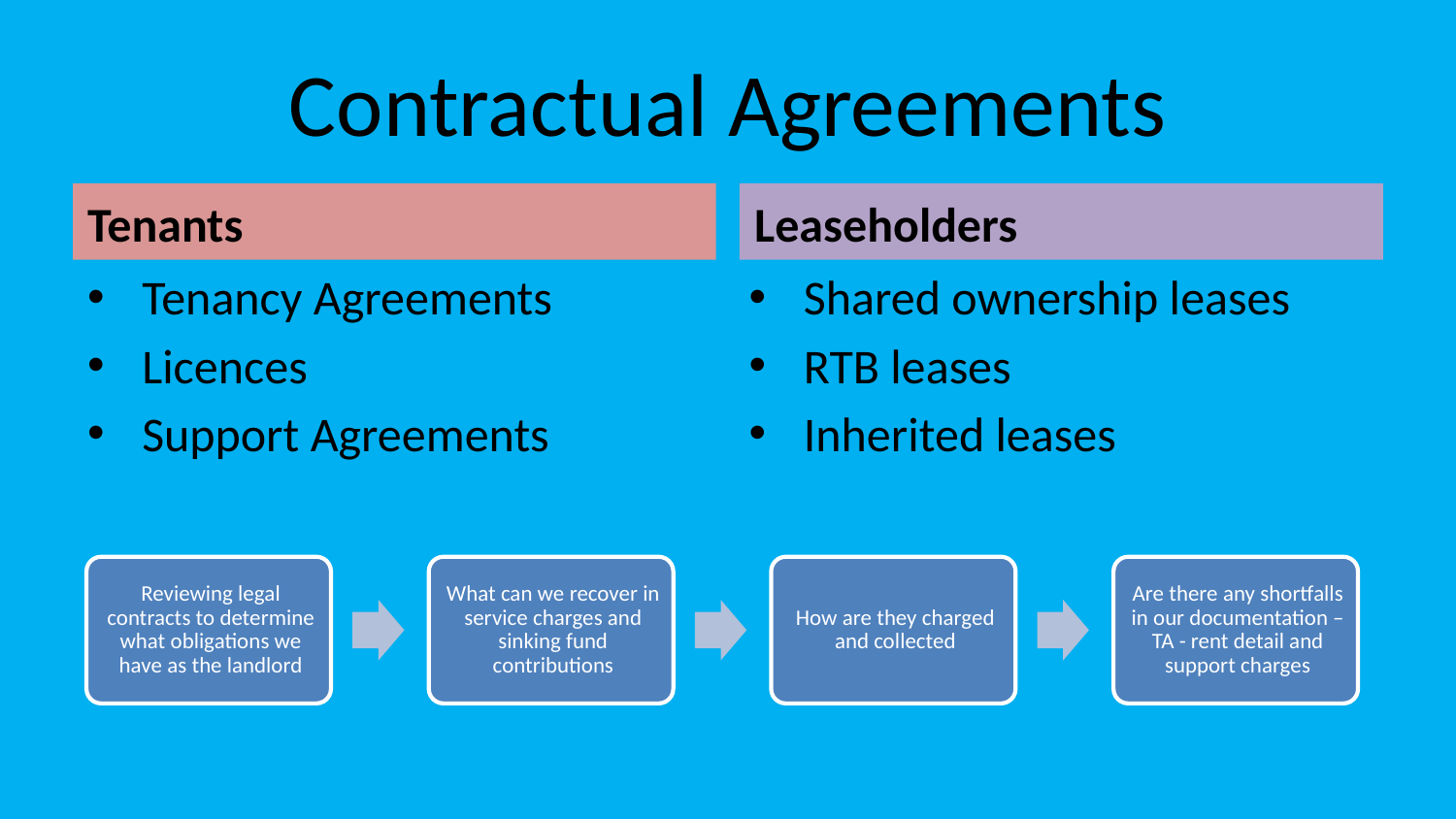

# Contractual Agreements
Tenants
Leaseholders
Tenancy Agreements
Licences
Support Agreements
Shared ownership leases
RTB leases
Inherited leases
Reviewing legal contracts to determine what obligations we have as the landlord

What can we recover in service charges and sinking fund contributions

How are they charged and collected

Are there any shortfalls in our documentation – TA - rent detail and support charges